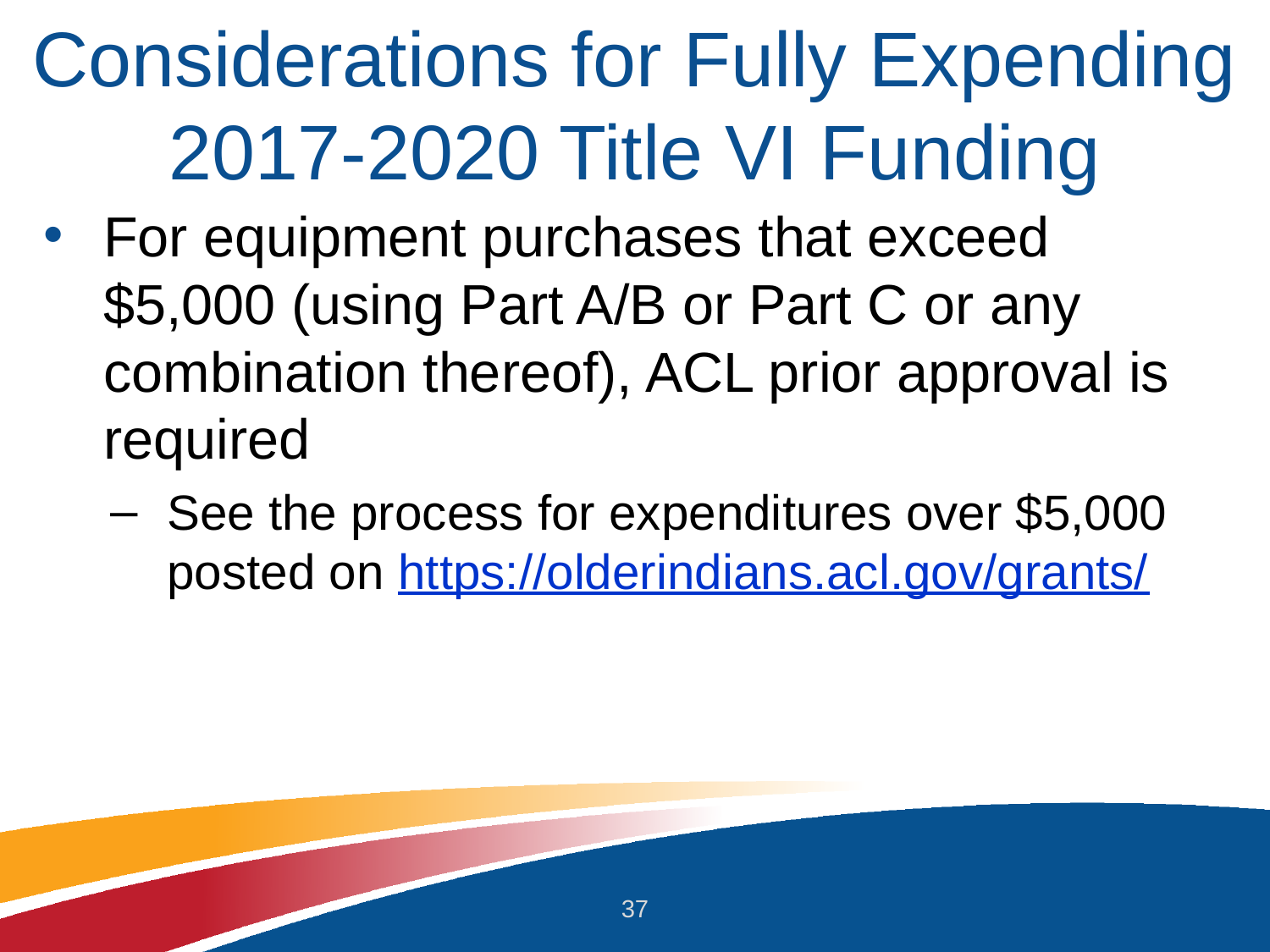

# Considerations for Fully Expending 2017-2020 Title VI Funding
For equipment purchases that exceed $5,000 (using Part A/B or Part C or any combination thereof), ACL prior approval is required
See the process for expenditures over $5,000 posted on https://olderindians.acl.gov/grants/

37